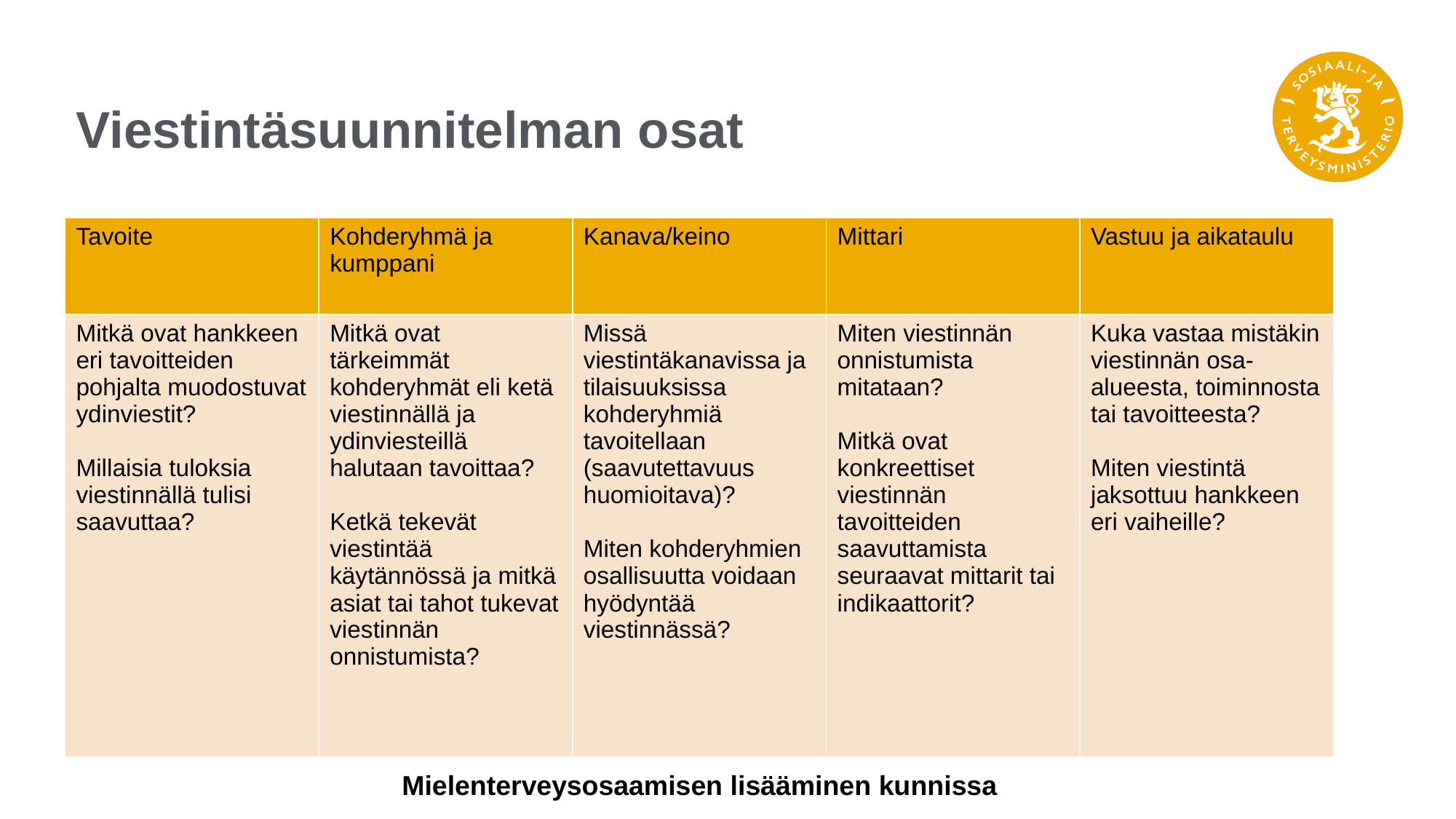

# Viestintäsuunnitelman osat
| Tavoite | Kohderyhmä ja kumppani | Kanava/keino | Mittari | Vastuu ja aikataulu |
| --- | --- | --- | --- | --- |
| Mitkä ovat hankkeen eri tavoitteiden pohjalta muodostuvat ydinviestit? Millaisia tuloksia viestinnällä tulisi saavuttaa? | Mitkä ovat tärkeimmät kohderyhmät eli ketä viestinnällä ja ydinviesteillä halutaan tavoittaa? Ketkä tekevät viestintää käytännössä ja mitkä asiat tai tahot tukevat viestinnän onnistumista? | Missä viestintäkanavissa ja tilaisuuksissa kohderyhmiä tavoitellaan (saavutettavuus huomioitava)? Miten kohderyhmien osallisuutta voidaan hyödyntää viestinnässä? | Miten viestinnän onnistumista mitataan? Mitkä ovat konkreettiset viestinnän tavoitteiden saavuttamista seuraavat mittarit tai indikaattorit? | Kuka vastaa mistäkin viestinnän osa-alueesta, toiminnosta tai tavoitteesta? Miten viestintä jaksottuu hankkeen eri vaiheille? |
Mielenterveysosaamisen lisääminen kunnissa